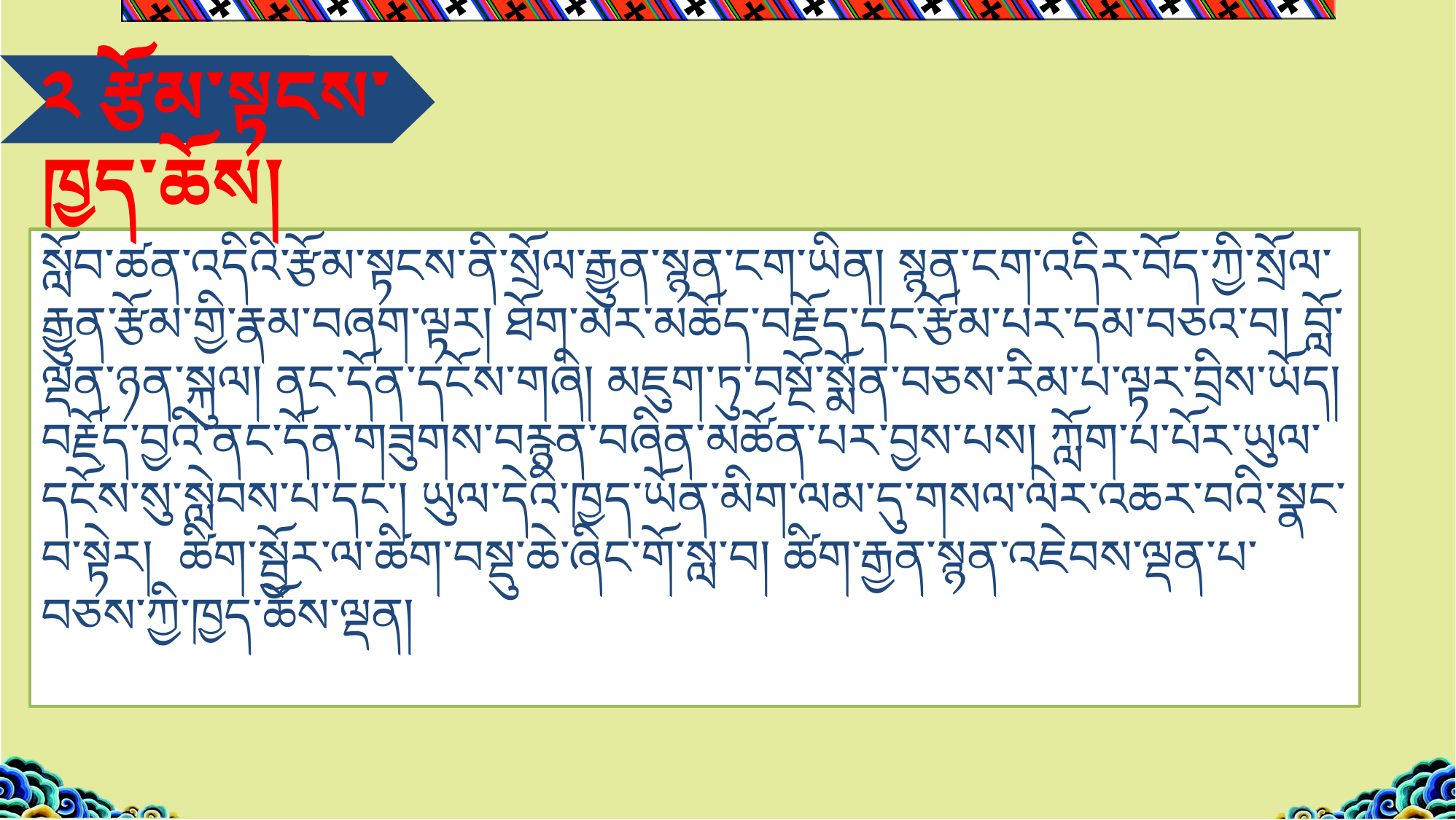

༢ རྩོམ་སྟངས་ཁྱད་ཆོས།

སློབ་ཚན་འདིའི་རྩོམ་སྟངས་ནི་སྲོལ་རྒྱུན་སྙན་ངག་ཡིན། སྙན་ངག་འདིར་བོད་ཀྱི་སྲོལ་རྒྱུན་རྩོམ་གྱི་རྣམ་བཞག་ལྟར། ཐོག་མར་མཆོད་བརྗོད་དང་རྩོམ་པར་དམ་བཅའ་བ། བློ་ལྡན་ཉན་སྐུལ། ནང་དོན་དངོས་གཞི། མཇུག་ཏུ་བསྔོ་སྨོན་བཅས་རིམ་པ་ལྟར་བྲིས་ཡོད།
བརྗོད་བྱའི་ནང་དོན་གཟུགས་བརྙན་བཞིན་མཚོན་པར་བྱས་པས། ཀློག་པ་པོར་ཡུལ་དངོས་སུ་སླེབས་པ་དང་། ཡུལ་དེའི་ཁྱད་ཡོན་མིག་ལམ་དུ་གསལ་ལེར་འཆར་བའི་སྣང་བ་སྟེར།  ཚིག་སྦྱོར་ལ་ཚིག་བསྡུ་ཆེ་ཞིང་གོ་སླ་བ། ཚིག་རྒྱན་སྙན་འཇེབས་ལྡན་པ་བཅས་ཀྱི་ཁྱད་ཆོས་ལྡན།